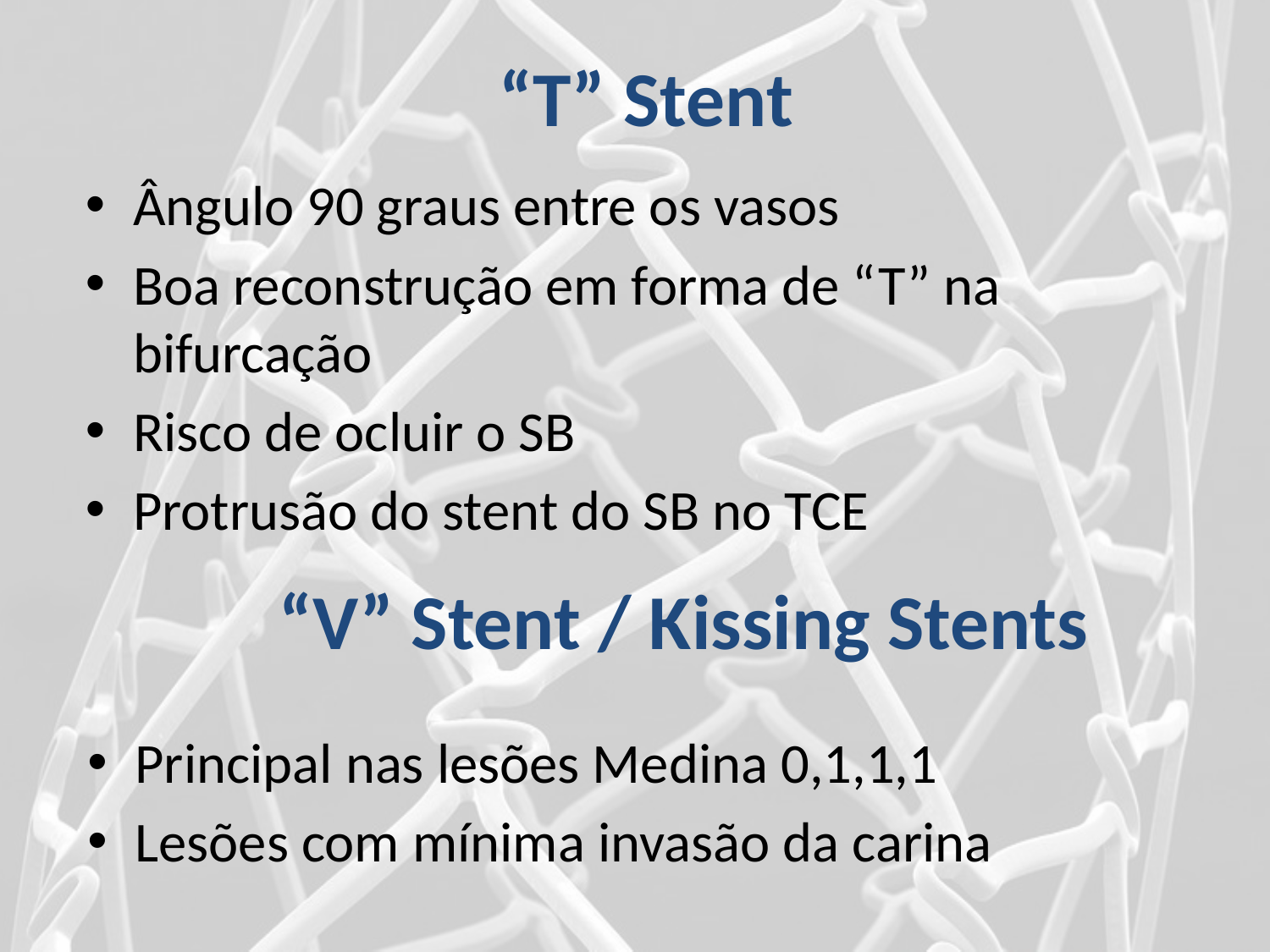

# “T” Stent
Ângulo 90 graus entre os vasos
Boa reconstrução em forma de “T” na bifurcação
Risco de ocluir o SB
Protrusão do stent do SB no TCE
“V” Stent / Kissing Stents
Principal nas lesões Medina 0,1,1,1
Lesões com mínima invasão da carina